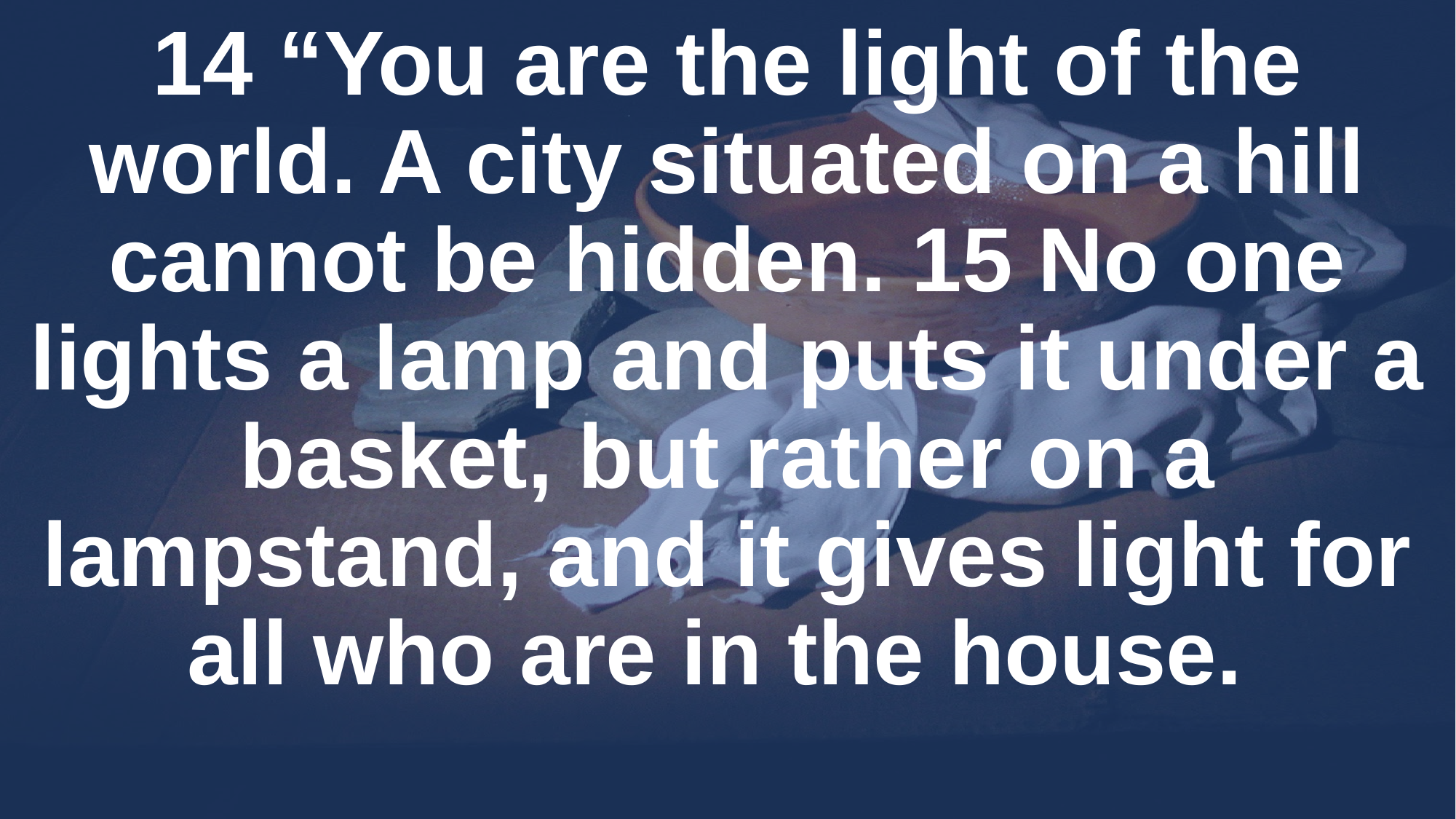

# 14 “You are the light of the world. A city situated on a hill cannot be hidden. 15 No one lights a lamp and puts it under a basket, but rather on a lampstand, and it gives light for all who are in the house.